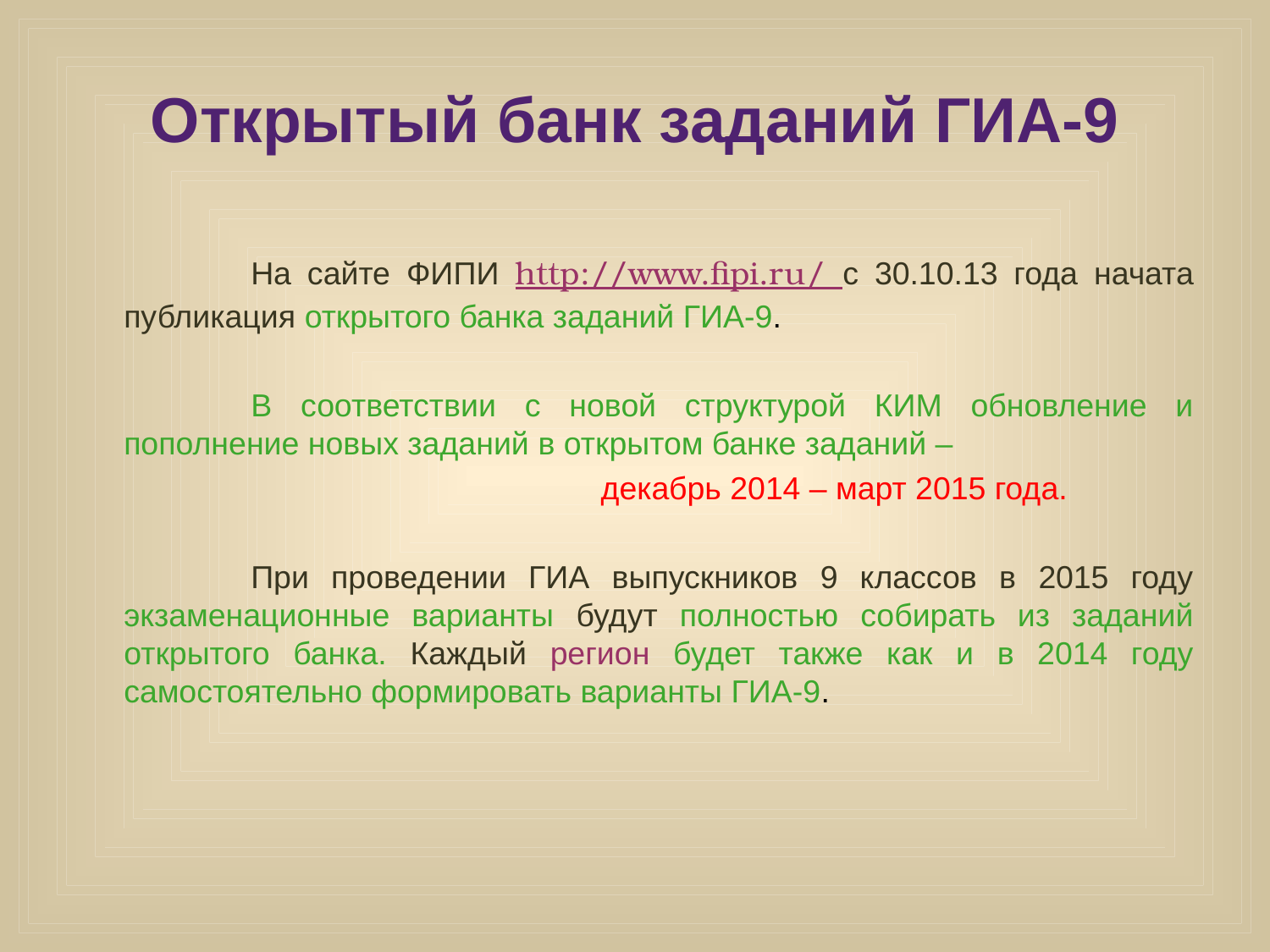

# Открытый банк заданий ГИА-9
		На сайте ФИПИ http://www.fipi.ru/ с 30.10.13 года начата публикация открытого банка заданий ГИА-9.

		В соответствии с новой структурой КИМ обновление и пополнение новых заданий в открытом банке заданий –
                                                           декабрь 2014 – март 2015 года.

		При проведении ГИА выпускников 9 классов в 2015 году экзаменационные варианты будут полностью собирать из заданий открытого банка. Каждый регион будет также как и в 2014 году самостоятельно формировать варианты ГИА-9.